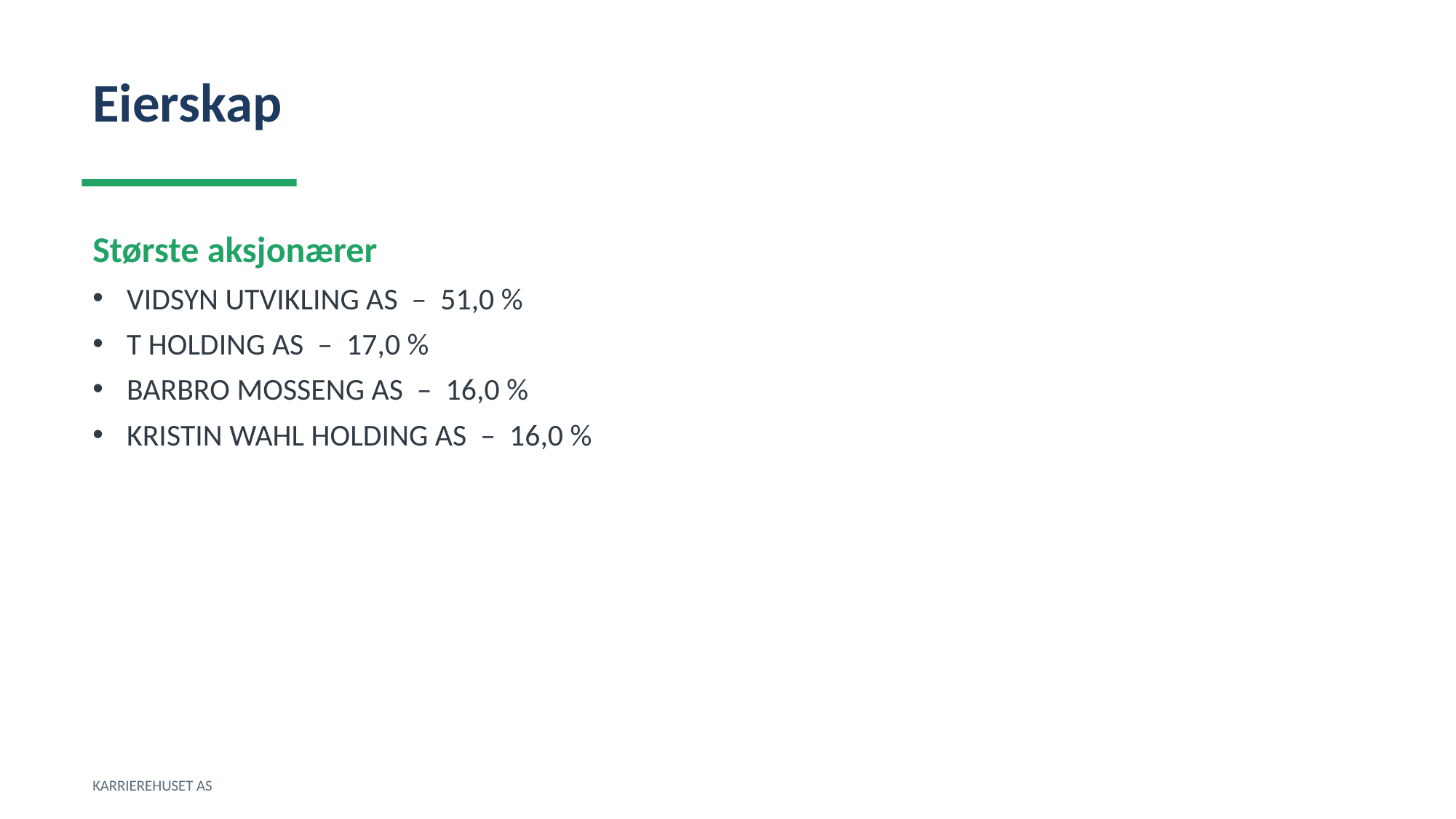

Eierskap

Største aksjonærer
VIDSYN UTVIKLING AS  –  51,0 %
T HOLDING AS  –  17,0 %
BARBRO MOSSENG AS  –  16,0 %
KRISTIN WAHL HOLDING AS  –  16,0 %
KARRIEREHUSET AS